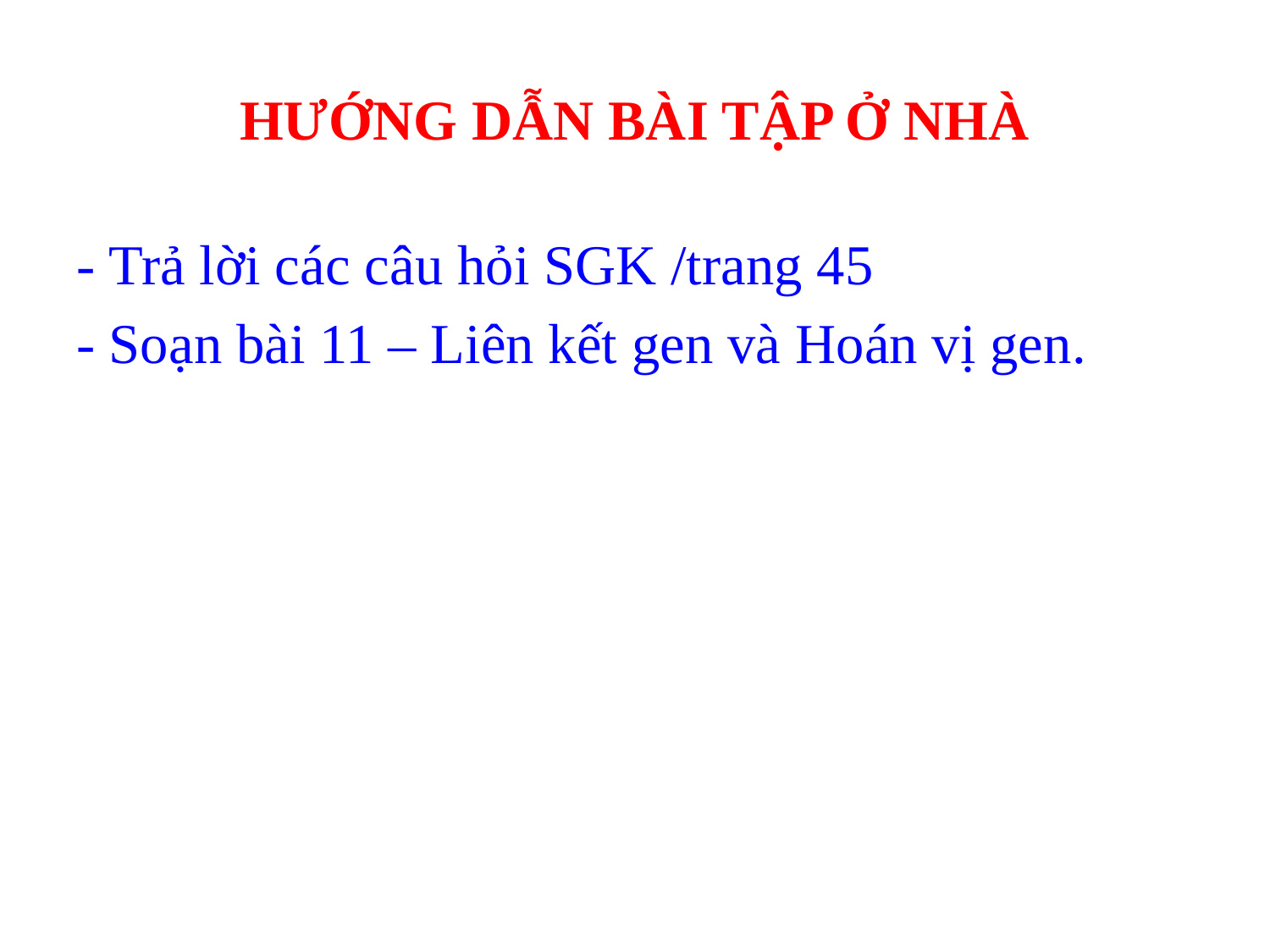

# HƯỚNG DẪN BÀI TẬP Ở NHÀ
- Trả lời các câu hỏi SGK /trang 45
- Soạn bài 11 – Liên kết gen và Hoán vị gen.